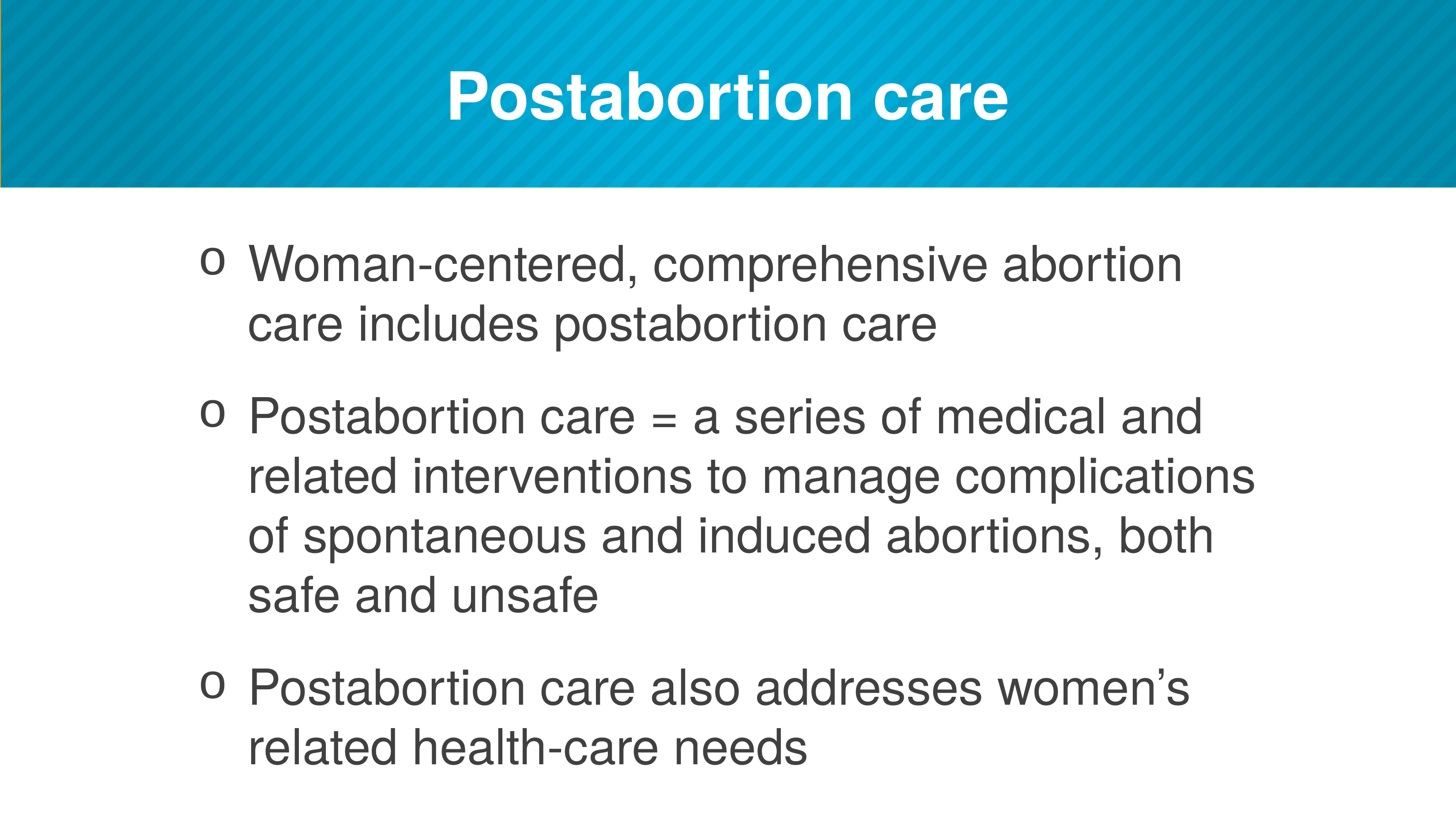

# Postabortion care
Woman-centered, comprehensive abortion care includes postabortion care
Postabortion care = a series of medical and related interventions to manage complications of spontaneous and induced abortions, both safe and unsafe
Postabortion care also addresses women’s related health-care needs